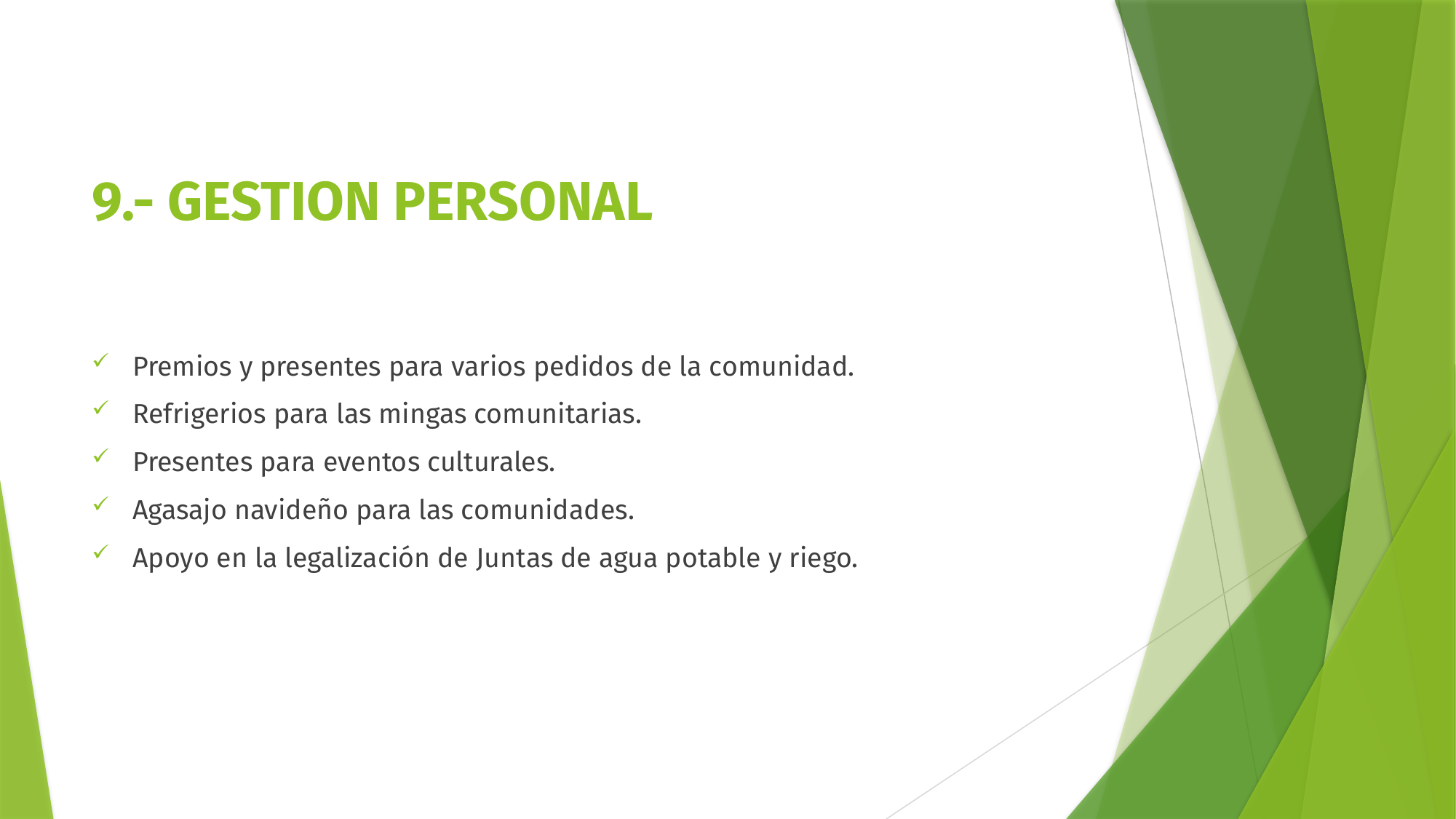

# 9.- GESTION PERSONAL
Premios y presentes para varios pedidos de la comunidad.
Refrigerios para las mingas comunitarias.
Presentes para eventos culturales.
Agasajo navideño para las comunidades.
Apoyo en la legalización de Juntas de agua potable y riego.